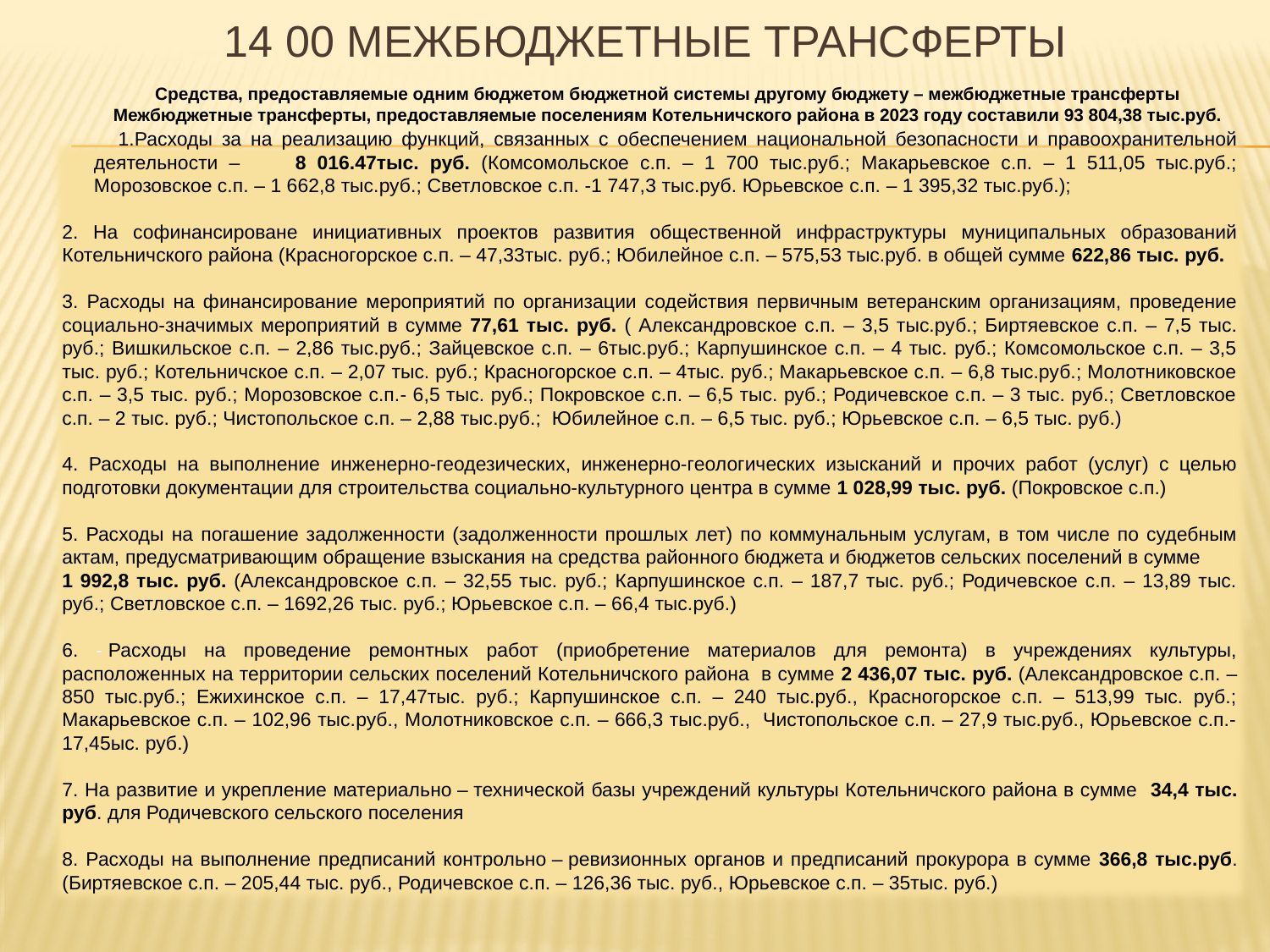

# 14 00 Межбюджетные трансферты

Средства, предоставляемые одним бюджетом бюджетной системы другому бюджету – межбюджетные трансферты
Межбюджетные трансферты, предоставляемые поселениям Котельничского района в 2023 году составили 93 804,38 тыс.руб.

Расходы за на реализацию функций, связанных с обеспечением национальной безопасности и правоохранительной деятельности –     8 016.47тыс. руб. (Комсомольское с.п. – 1 700 тыс.руб.; Макарьевское с.п. – 1 511,05 тыс.руб.; Морозовское с.п. – 1 662,8 тыс.руб.; Светловское с.п. -1 747,3 тыс.руб. Юрьевское с.п. – 1 395,32 тыс.руб.);

2. На софинансироване инициативных проектов развития общественной инфраструктуры муниципальных образований Котельничского района (Красногорское с.п. – 47,33тыс. руб.; Юбилейное с.п. – 575,53 тыс.руб. в общей сумме 622,86 тыс. руб.

3. Расходы на финансирование мероприятий по организации содействия первичным ветеранским организациям, проведение социально-значимых мероприятий в сумме 77,61 тыс. руб. ( Александровское с.п. – 3,5 тыс.руб.; Биртяевское с.п. – 7,5 тыс. руб.; Вишкильское с.п. – 2,86 тыс.руб.; Зайцевское с.п. – 6тыс.руб.; Карпушинское с.п. – 4 тыс. руб.; Комсомольское с.п. – 3,5 тыс. руб.; Котельничское с.п. – 2,07 тыс. руб.; Красногорское с.п. – 4тыс. руб.; Макарьевское с.п. – 6,8 тыс.руб.; Молотниковское с.п. – 3,5 тыс. руб.; Морозовское с.п.- 6,5 тыс. руб.; Покровское с.п. – 6,5 тыс. руб.; Родичевское с.п. – 3 тыс. руб.; Светловское с.п. – 2 тыс. руб.; Чистопольское с.п. – 2,88 тыс.руб.;  Юбилейное с.п. – 6,5 тыс. руб.; Юрьевское с.п. – 6,5 тыс. руб.)

4. Расходы на выполнение инженерно-геодезических, инженерно-геологических изысканий и прочих работ (услуг) с целью подготовки документации для строительства социально-культурного центра в сумме 1 028,99 тыс. руб. (Покровское с.п.)

5. Расходы на погашение задолженности (задолженности прошлых лет) по коммунальным услугам, в том числе по судебным актам, предусматривающим обращение взыскания на средства районного бюджета и бюджетов сельских поселений в сумме
1 992,8 тыс. руб. (Александровское с.п. – 32,55 тыс. руб.; Карпушинское с.п. – 187,7 тыс. руб.; Родичевское с.п. – 13,89 тыс. руб.; Светловское с.п. – 1692,26 тыс. руб.; Юрьевское с.п. – 66,4 тыс.руб.)

6. - Расходы на проведение ремонтных работ (приобретение материалов для ремонта) в учреждениях культуры, расположенных на территории сельских поселений Котельничского района  в сумме 2 436,07 тыс. руб. (Александровское с.п. – 850 тыс.руб.; Ежихинское с.п. – 17,47тыс. руб.; Карпушинское с.п. – 240 тыс.руб., Красногорское с.п. – 513,99 тыс. руб.; Макарьевское с.п. – 102,96 тыс.руб., Молотниковское с.п. – 666,3 тыс.руб.,  Чистопольское с.п. – 27,9 тыс.руб., Юрьевское с.п.- 17,45ыс. руб.)

7. На развитие и укрепление материально – технической базы учреждений культуры Котельничского района в сумме  34,4 тыс. руб. для Родичевского сельского поселения

8. Расходы на выполнение предписаний контрольно – ревизионных органов и предписаний прокурора в сумме 366,8 тыс.руб. (Биртяевское с.п. – 205,44 тыс. руб., Родичевское с.п. – 126,36 тыс. руб., Юрьевское с.п. – 35тыс. руб.)